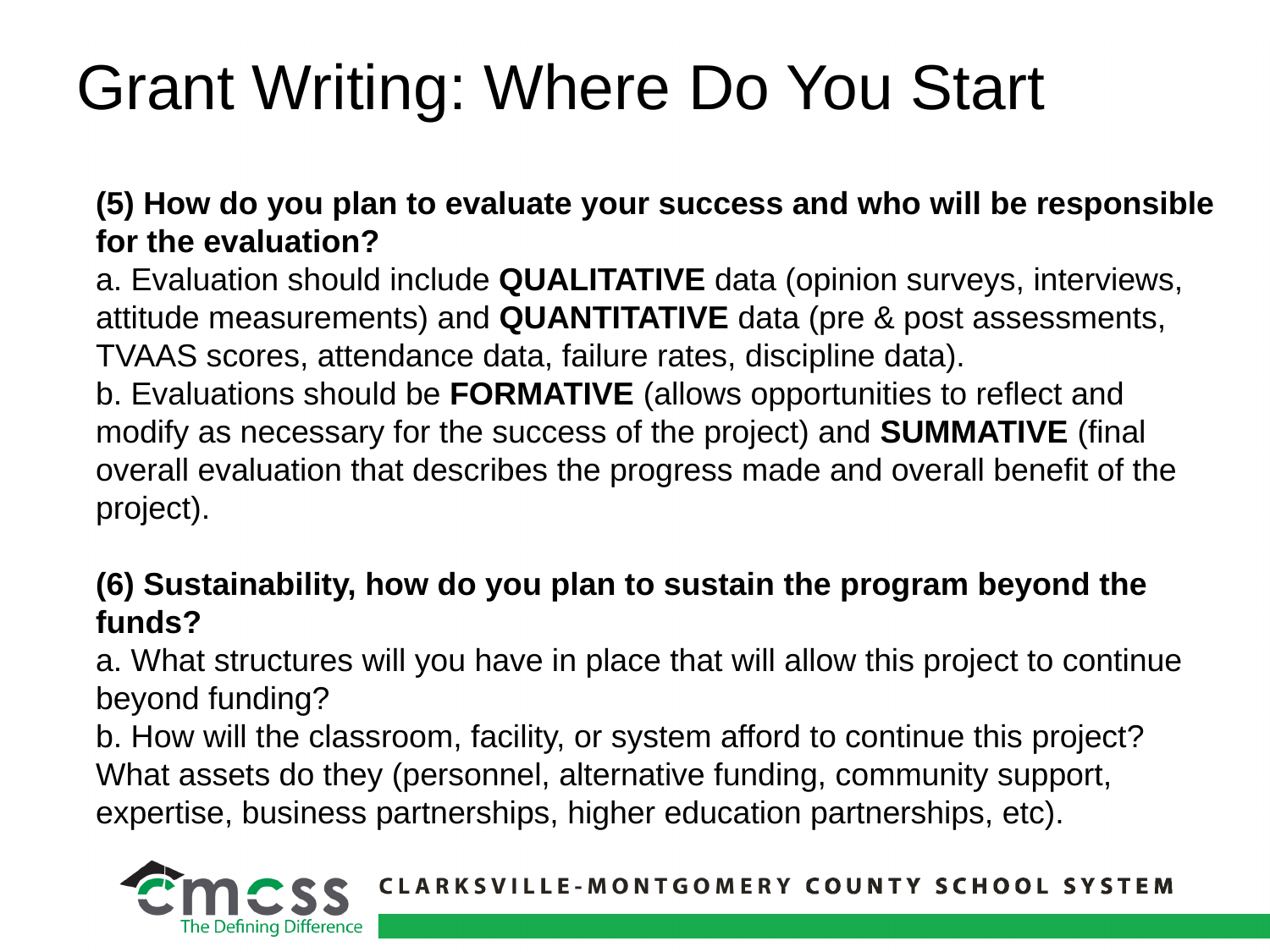

# Grant Writing: Where Do You Start
(5) How do you plan to evaluate your success and who will be responsible for the evaluation?
a. Evaluation should include QUALITATIVE data (opinion surveys, interviews, attitude measurements) and QUANTITATIVE data (pre & post assessments, TVAAS scores, attendance data, failure rates, discipline data).
b. Evaluations should be FORMATIVE (allows opportunities to reflect and modify as necessary for the success of the project) and SUMMATIVE (final overall evaluation that describes the progress made and overall benefit of the project).

(6) Sustainability, how do you plan to sustain the program beyond the funds?
a. What structures will you have in place that will allow this project to continue beyond funding?
b. How will the classroom, facility, or system afford to continue this project? What assets do they (personnel, alternative funding, community support, expertise, business partnerships, higher education partnerships, etc).